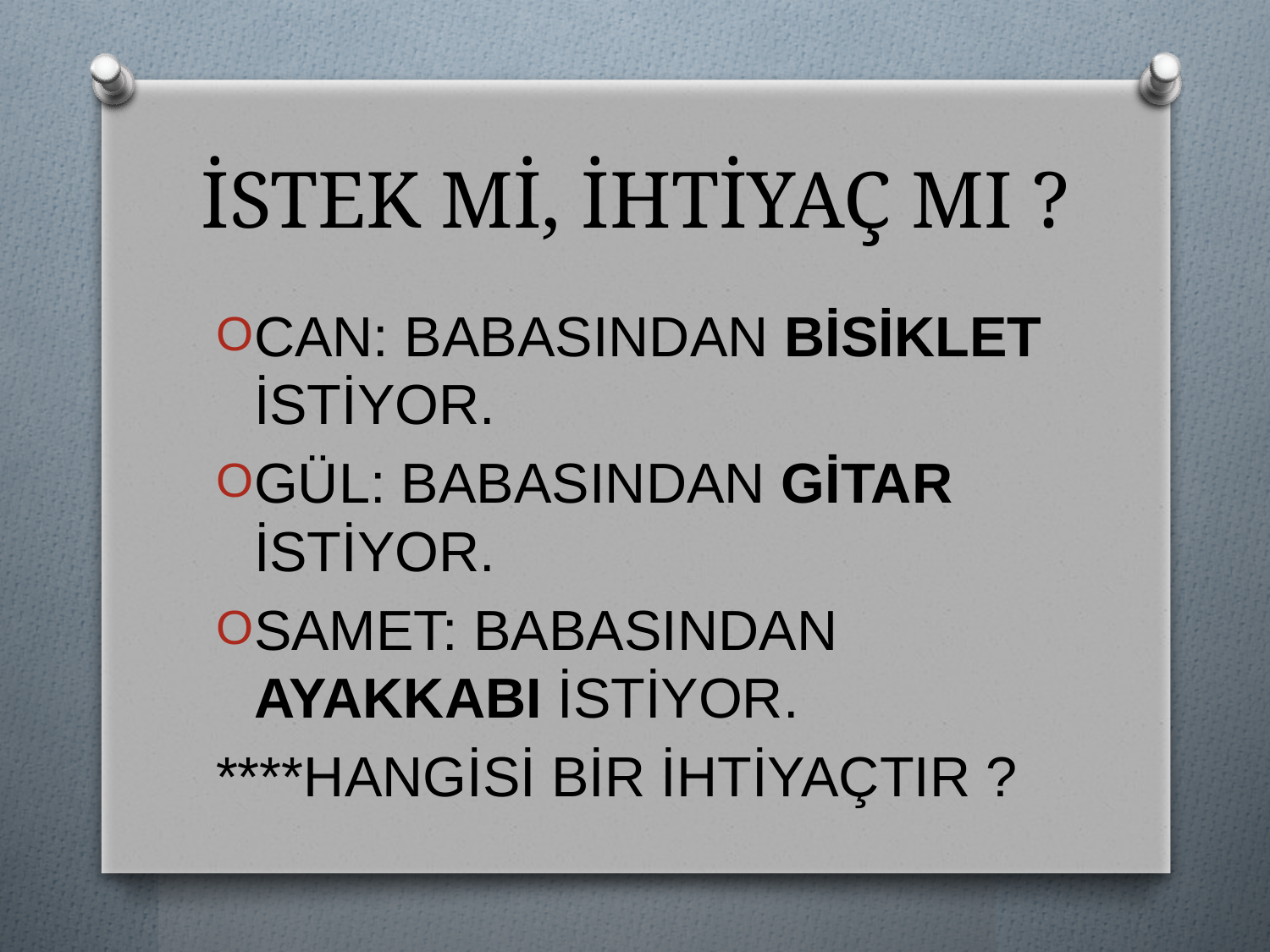

# İSTEK Mİ, İHTİYAÇ MI ?
CAN: BABASINDAN BİSİKLET İSTİYOR.
GÜL: BABASINDAN GİTAR İSTİYOR.
SAMET: BABASINDAN AYAKKABI İSTİYOR.
****HANGİSİ BİR İHTİYAÇTIR ?